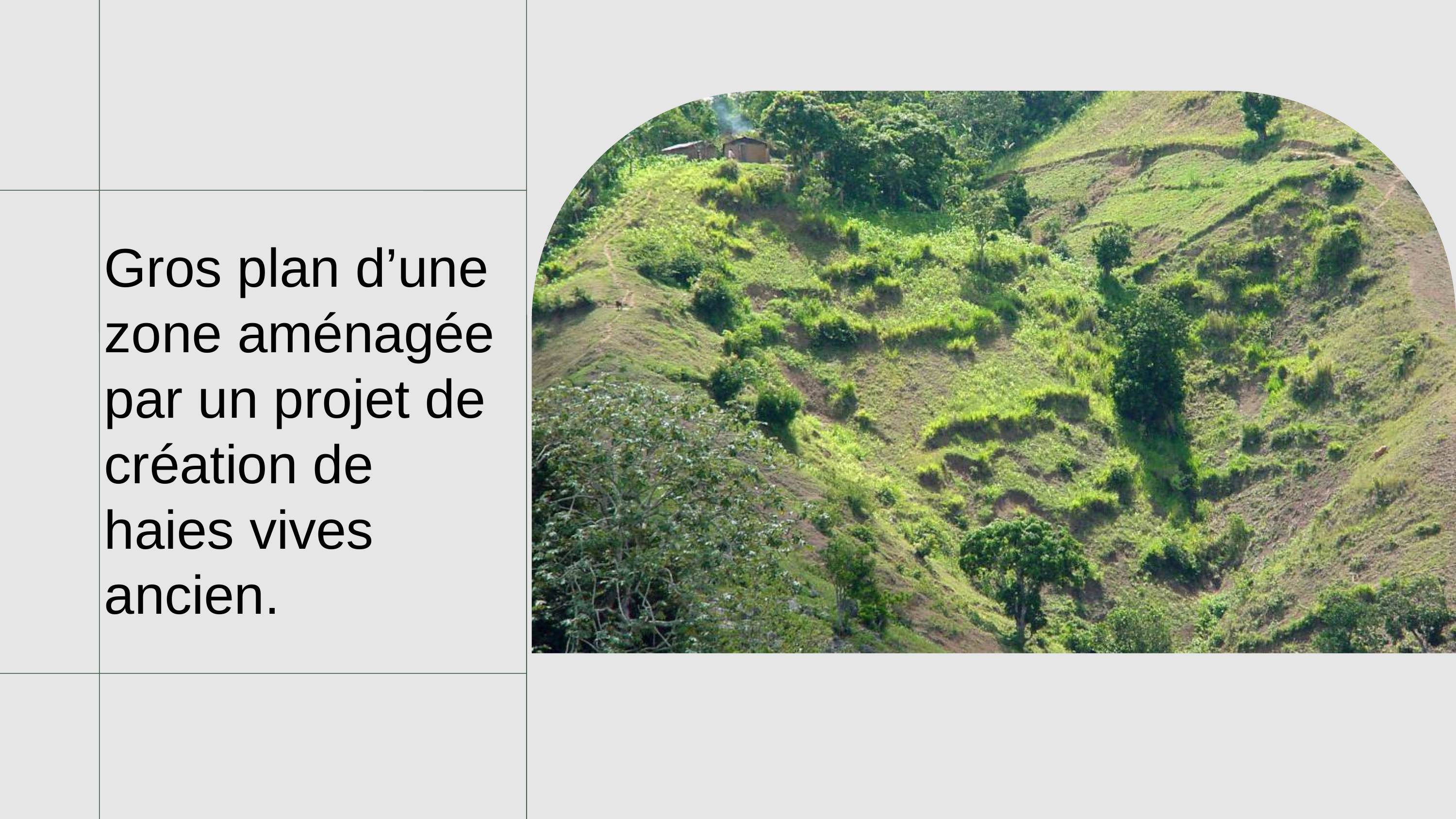

Gros plan d’une zone aménagée par un projet de création de haies vives ancien.